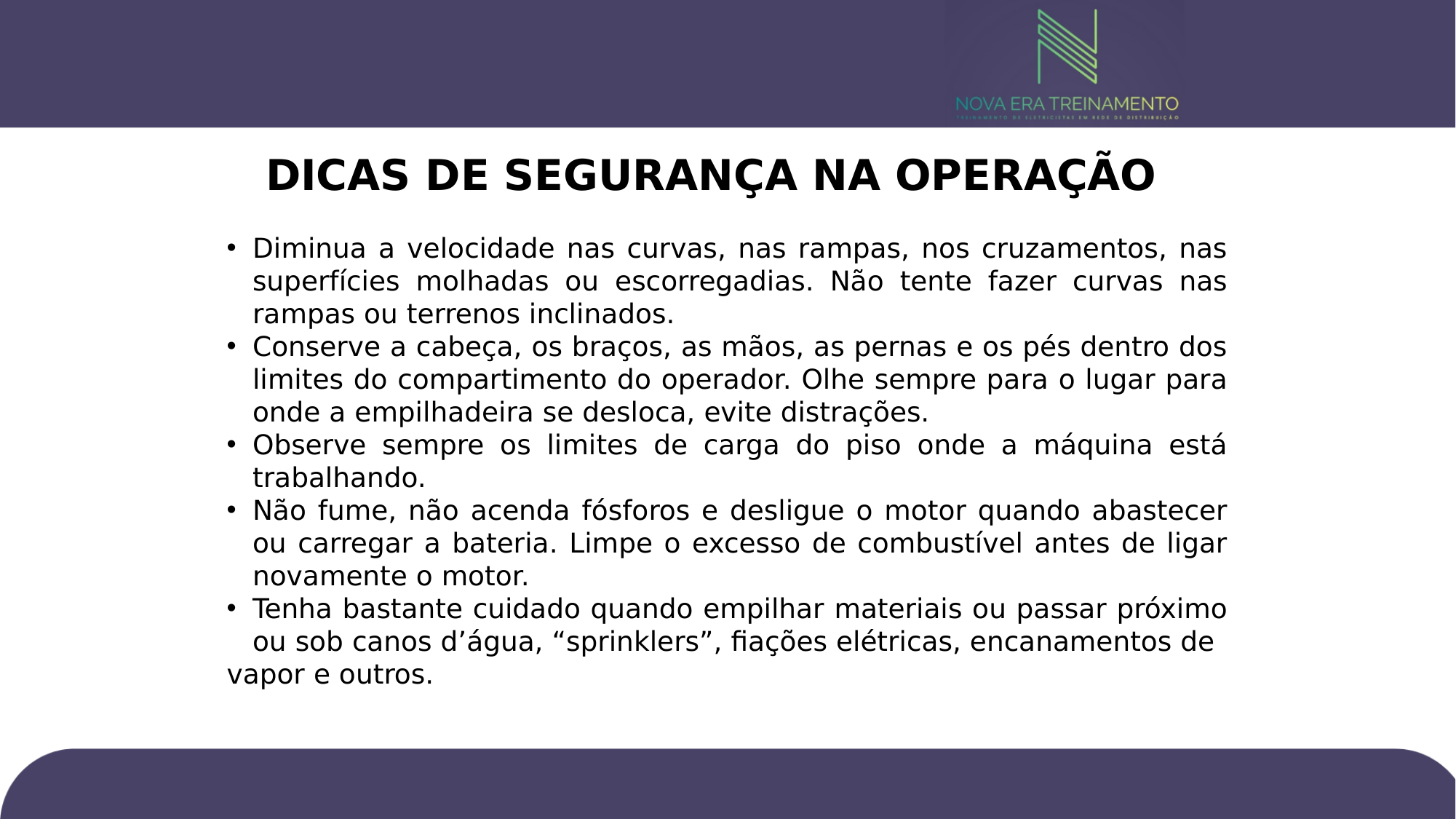

DICAS DE SEGURANÇA NA OPERAÇÃO
Diminua a velocidade nas curvas, nas rampas, nos cruzamentos, nas superfícies molhadas ou escorregadias. Não tente fazer curvas nas rampas ou terrenos inclinados.
Conserve a cabeça, os braços, as mãos, as pernas e os pés dentro dos limites do compartimento do operador. Olhe sempre para o lugar para onde a empilhadeira se desloca, evite distrações.
Observe sempre os limites de carga do piso onde a máquina está trabalhando.
Não fume, não acenda fósforos e desligue o motor quando abastecer ou carregar a bateria. Limpe o excesso de combustível antes de ligar novamente o motor.
Tenha bastante cuidado quando empilhar materiais ou passar próximo ou sob canos d’água, “sprinklers”, fiações elétricas, encanamentos de
vapor e outros.